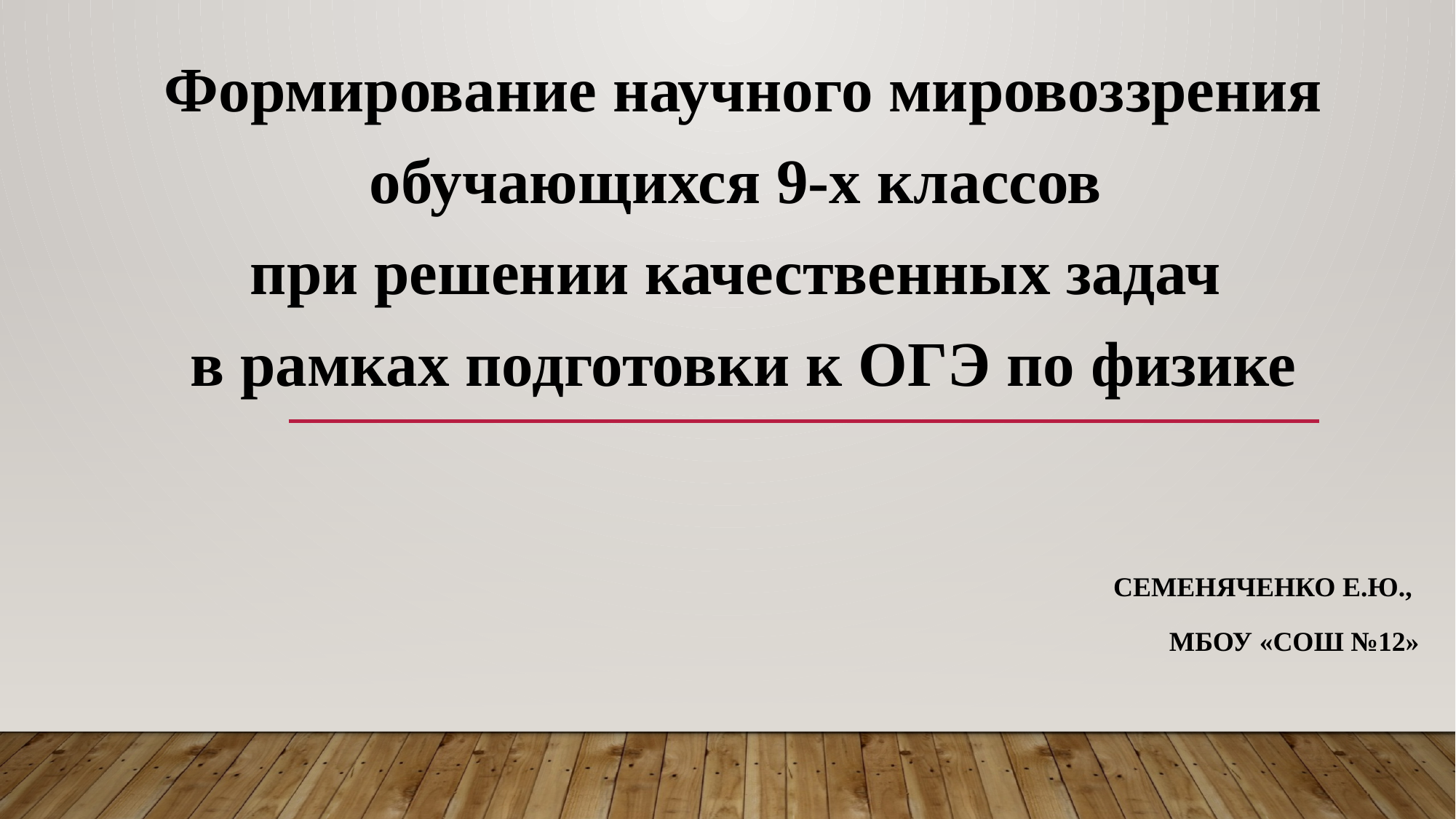

# Формирование научного мировоззрения обучающихся 9-х классов при решении качественных задач в рамках подготовки к ОГЭ по физике
Семеняченко Е.Ю.,
МБОУ «СОШ №12»